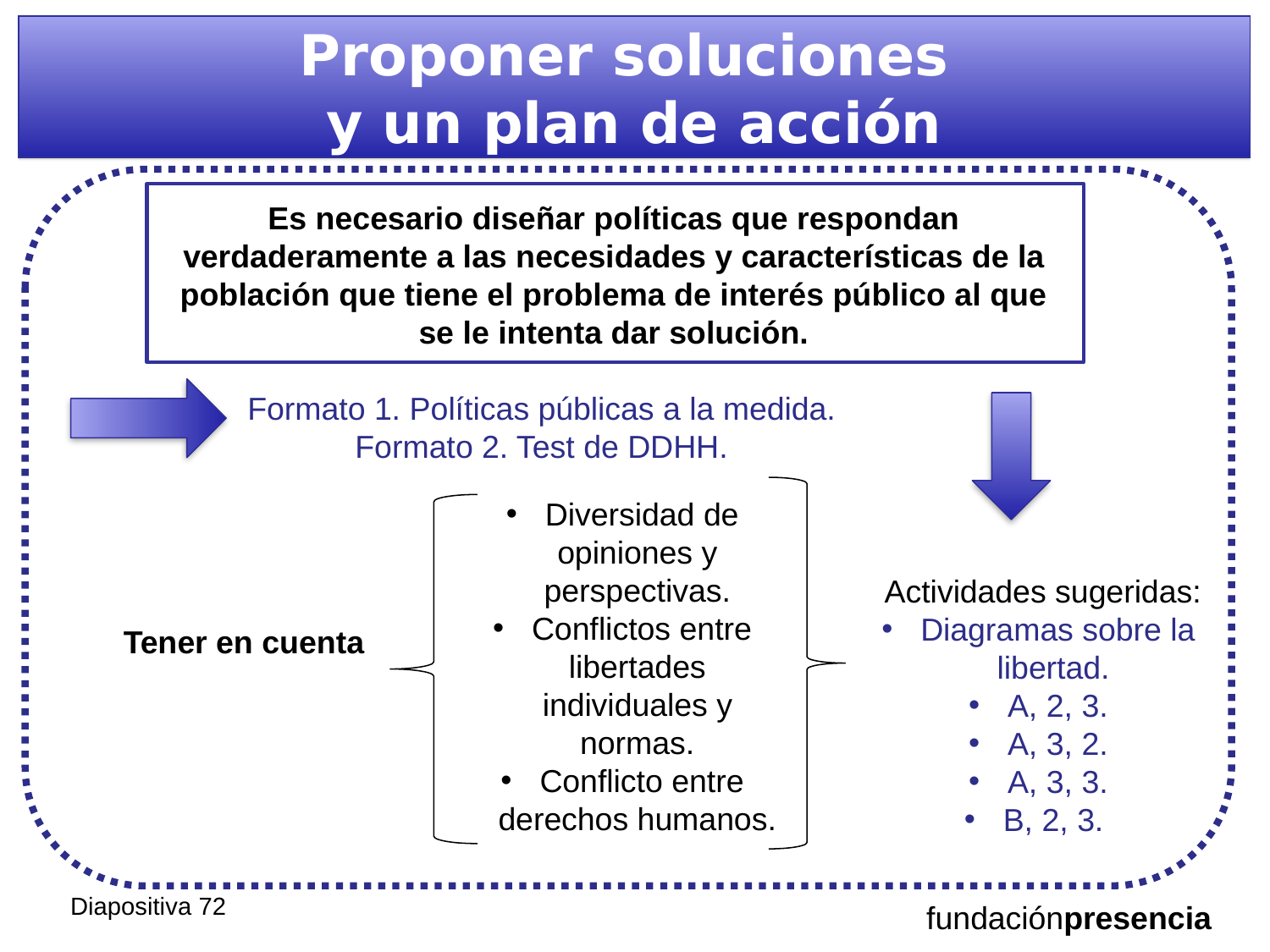

# Proponer soluciones y un plan de acción

Es necesario diseñar políticas que respondan verdaderamente a las necesidades y características de la población que tiene el problema de interés público al que se le intenta dar solución.

Formato 1. Políticas públicas a la medida.
Formato 2. Test de DDHH.

 Diversidad de opiniones y perspectivas.
 Conflictos entre libertades individuales y normas.
 Conflicto entre derechos humanos.

 Actividades sugeridas:
 Diagramas sobre la libertad.
 A, 2, 3.
 A, 3, 2.
 A, 3, 3.
 B, 2, 3.
Tener en cuenta
Diapositiva 72